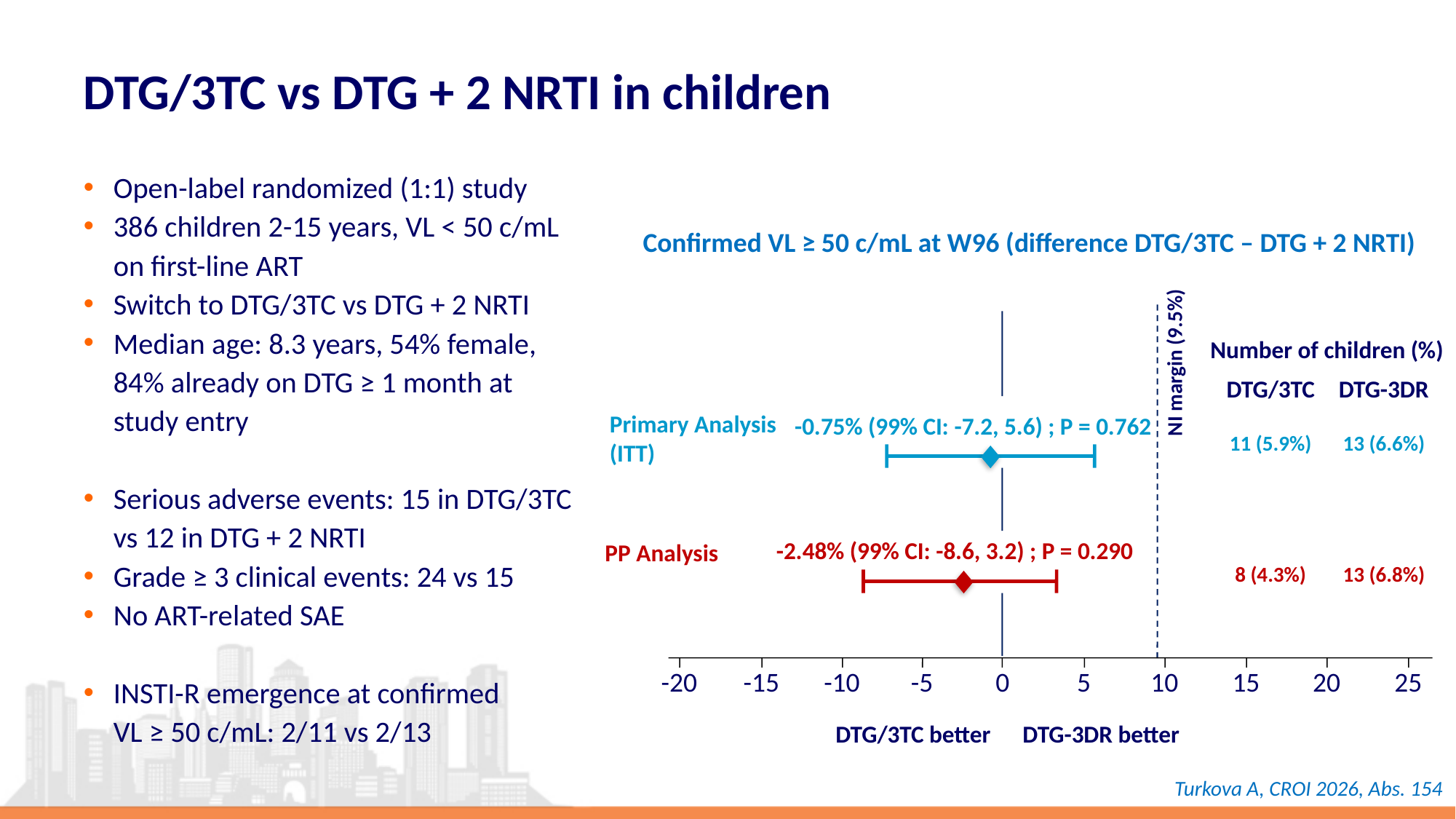

# DTG/3TC vs DTG + 2 NRTI in children
Open-label randomized (1:1) study
386 children 2-15 years, VL < 50 c/mL on first-line ART
Switch to DTG/3TC vs DTG + 2 NRTI
Median age: 8.3 years, 54% female, 84% already on DTG ≥ 1 month at study entry

Serious adverse events: 15 in DTG/3TC vs 12 in DTG + 2 NRTI
Grade ≥ 3 clinical events: 24 vs 15
No ART-related SAE

INSTI-R emergence at confirmed
VL ≥ 50 c/mL: 2/11 vs 2/13
Confirmed VL ≥ 50 c/mL at W96 (difference DTG/3TC – DTG + 2 NRTI)

Number of children (%)

NI margin (9.5%)
DTG/3TC
DTG-3DR
Primary Analysis (ITT)
-0.75% (99% CI: -7.2, 5.6) ; P = 0.762
11 (5.9%)
13 (6.6%)

-2.48% (99% CI: -8.6, 3.2) ; P = 0.290
PP Analysis
8 (4.3%)
13 (6.8%)

-20

-15

-10

-5

0

5

10

15

20

25
DTG/3TC better
DTG-3DR better
Turkova A, CROI 2026, Abs. 154